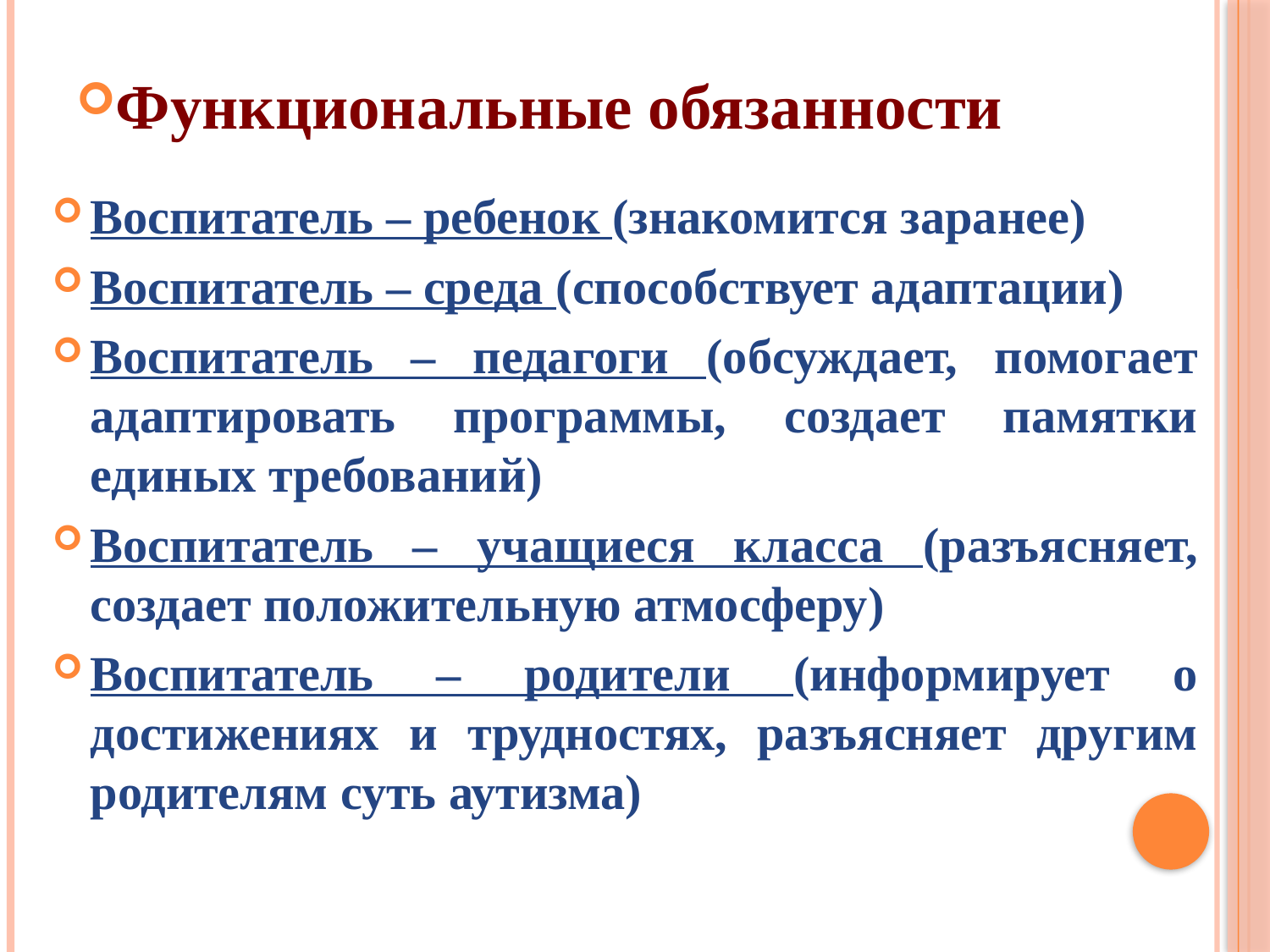

Функциональные обязанности

Воспитатель – ребенок (знакомится заранее)
Воспитатель – среда (способствует адаптации)
Воспитатель – педагоги (обсуждает, помогает адаптировать программы, создает памятки единых требований)
Воспитатель – учащиеся класса (разъясняет, создает положительную атмосферу)
Воспитатель – родители (информирует о достижениях и трудностях, разъясняет другим родителям суть аутизма)